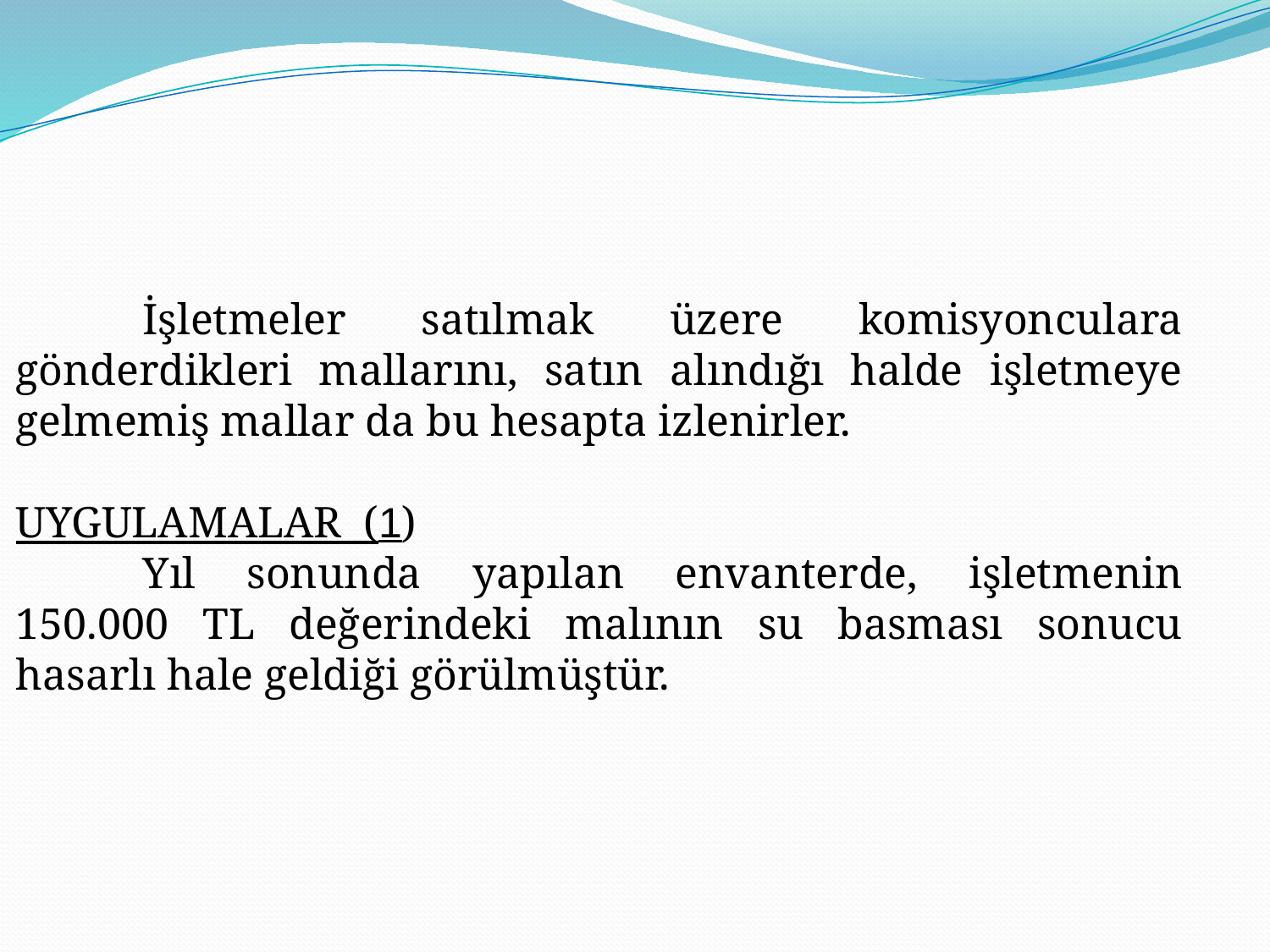

İşletmeler satılmak üzere komisyonculara gönderdikleri mallarını, satın alındığı halde işletmeye gelmemiş mallar da bu hesapta izlenirler.

UYGULAMALAR  (1)
	Yıl sonunda yapılan envanterde, işletmenin 150.000 TL değerindeki malının su basması sonucu hasarlı hale geldiği görülmüştür.